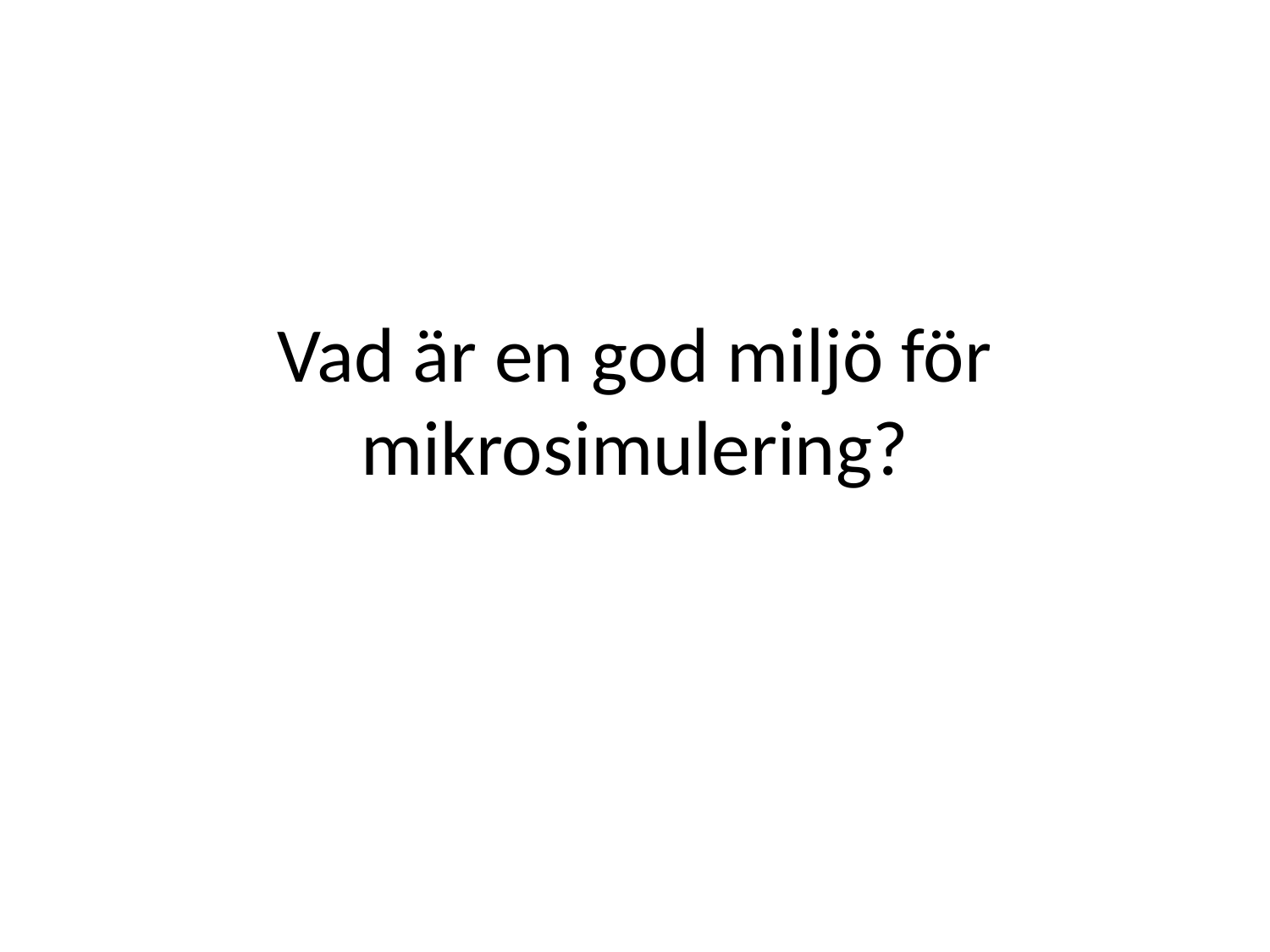

# Vad är en god miljö för mikrosimulering?